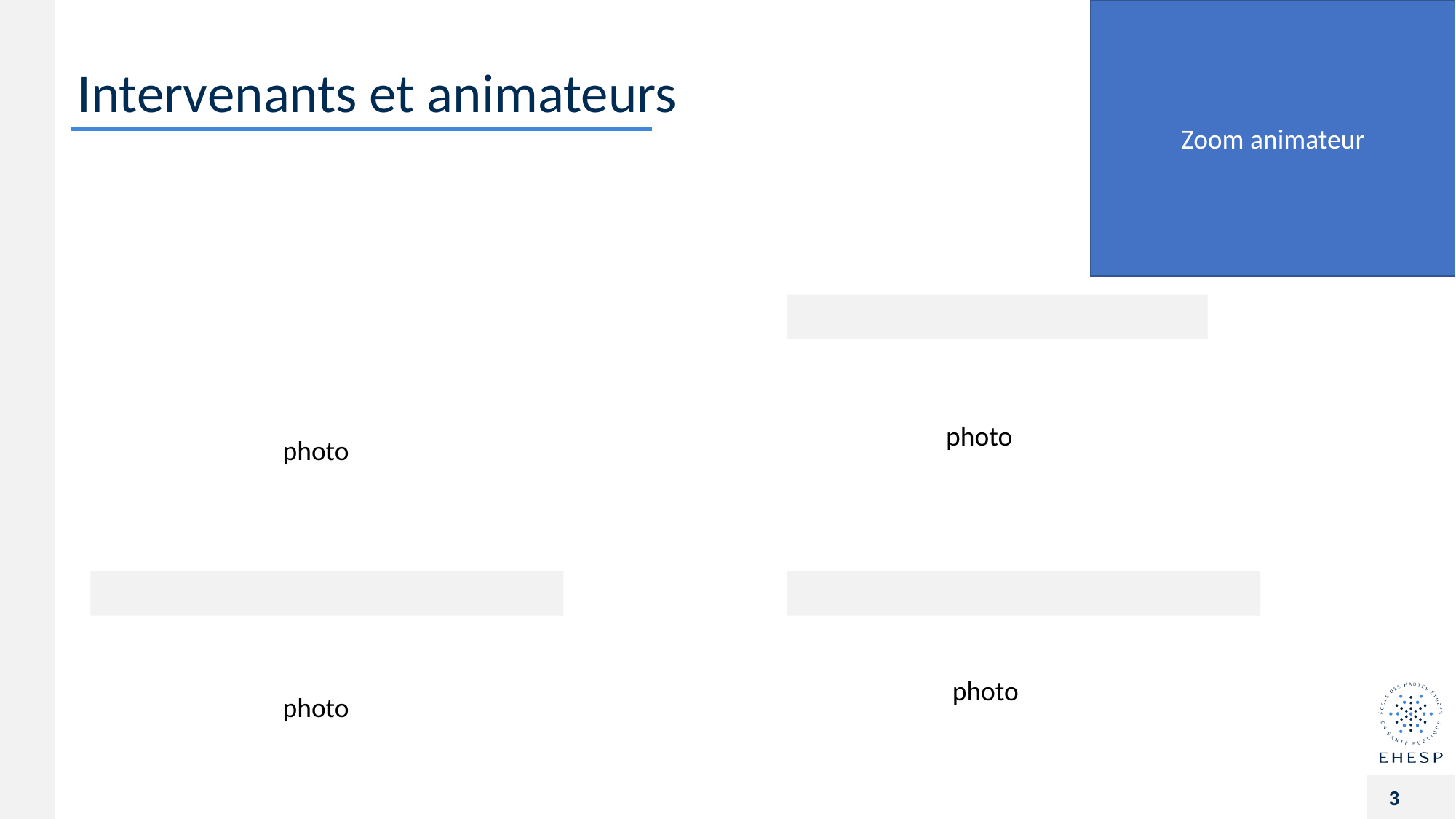

Zoom animateur

# Intervenants et animateurs

photo
photo

photo
photo
3